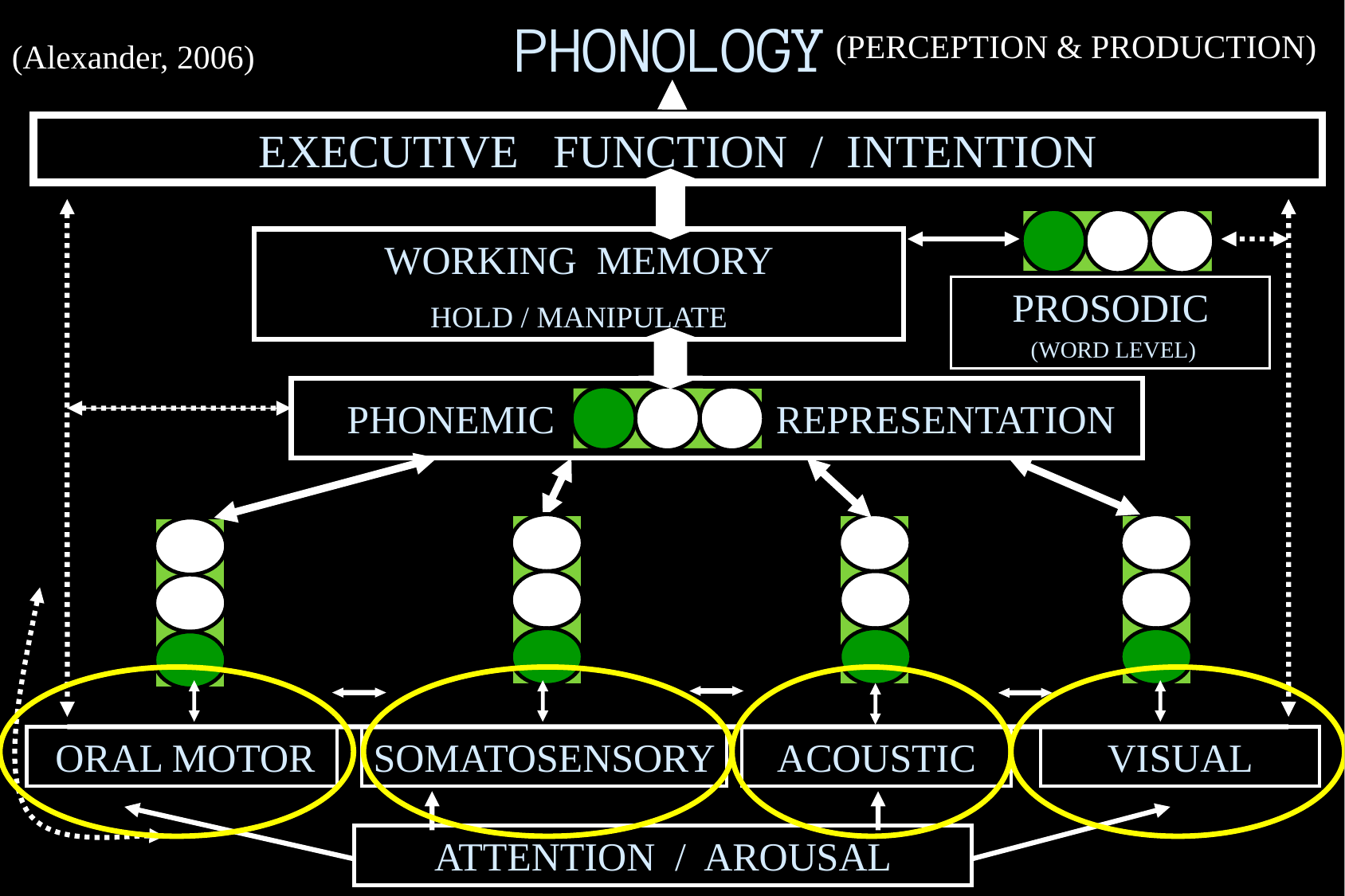

PHONOLOGY
(PERCEPTION & PRODUCTION)
(Alexander, 2006)

EXECUTIVE   FUNCTION  /  INTENTION

WORKING  MEMORY
HOLD / MANIPULATE

PROSODIC
 (WORD LEVEL)

PHONEMIC
REPRESENTATION

    ORAL MOTOR

SOMATOSENSORY
ACOUSTIC
VISUAL

ATTENTION  /  AROUSAL